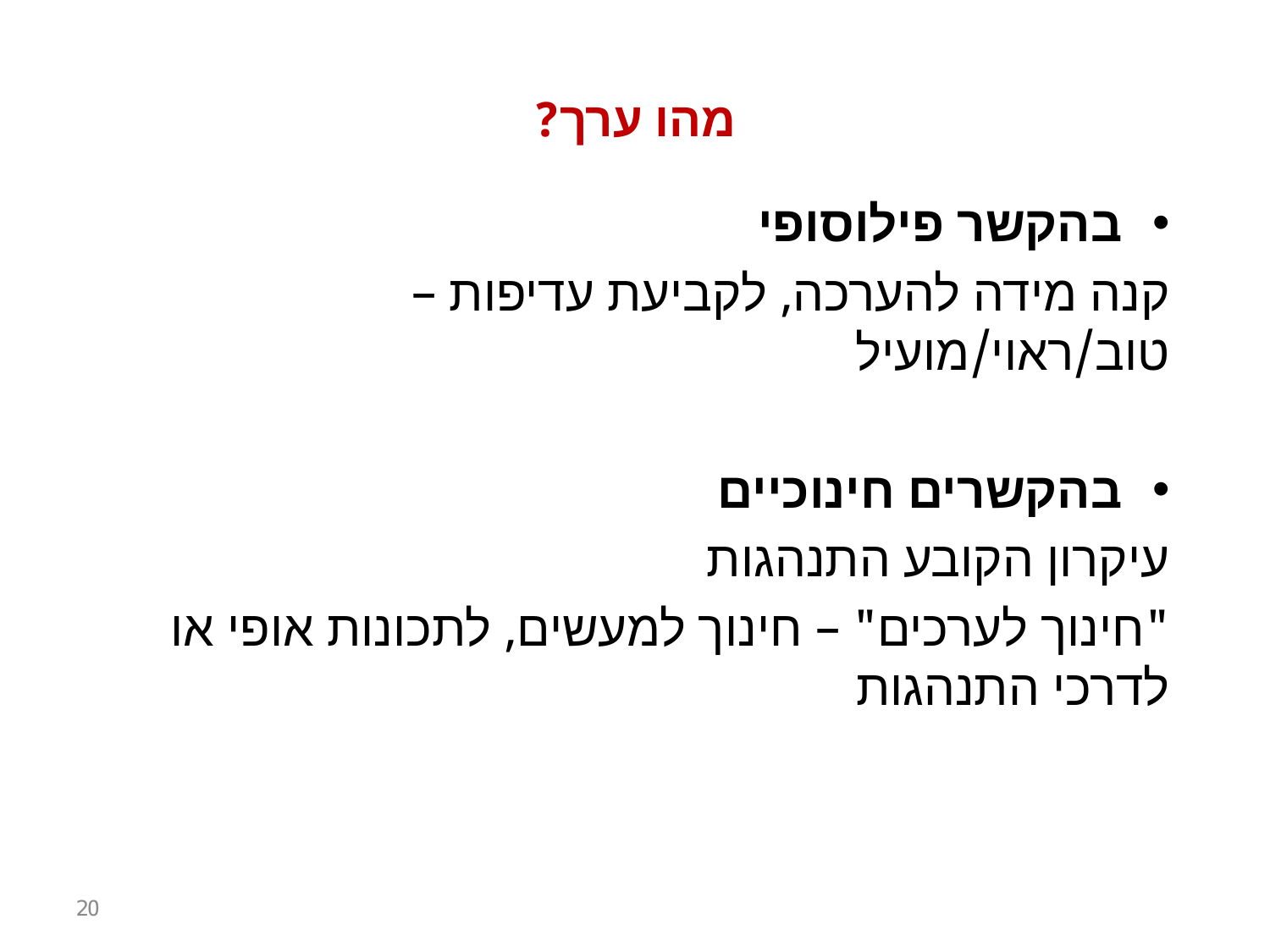

# מהו ערך?
בהקשר פילוסופי
קנה מידה להערכה, לקביעת עדיפות – טוב/ראוי/מועיל

בהקשרים חינוכיים
עיקרון הקובע התנהגות
"חינוך לערכים" – חינוך למעשים, לתכונות אופי או לדרכי התנהגות
20